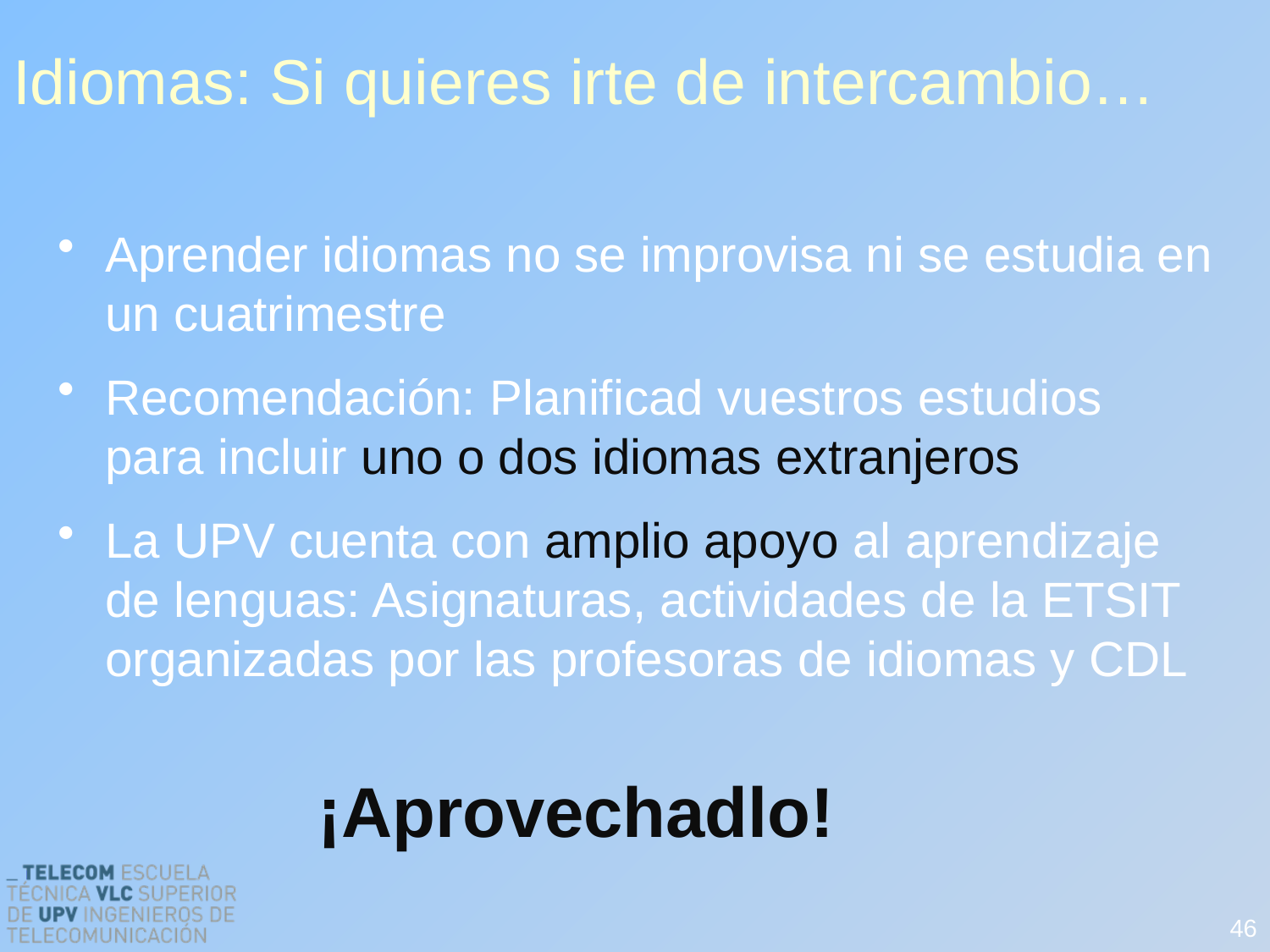

# Idiomas: Si quieres irte de intercambio…
Aprender idiomas no se improvisa ni se estudia en un cuatrimestre
Recomendación: Planificad vuestros estudios para incluir uno o dos idiomas extranjeros
La UPV cuenta con amplio apoyo al aprendizaje de lenguas: Asignaturas, actividades de la ETSIT organizadas por las profesoras de idiomas y CDL
¡Aprovechadlo!
46